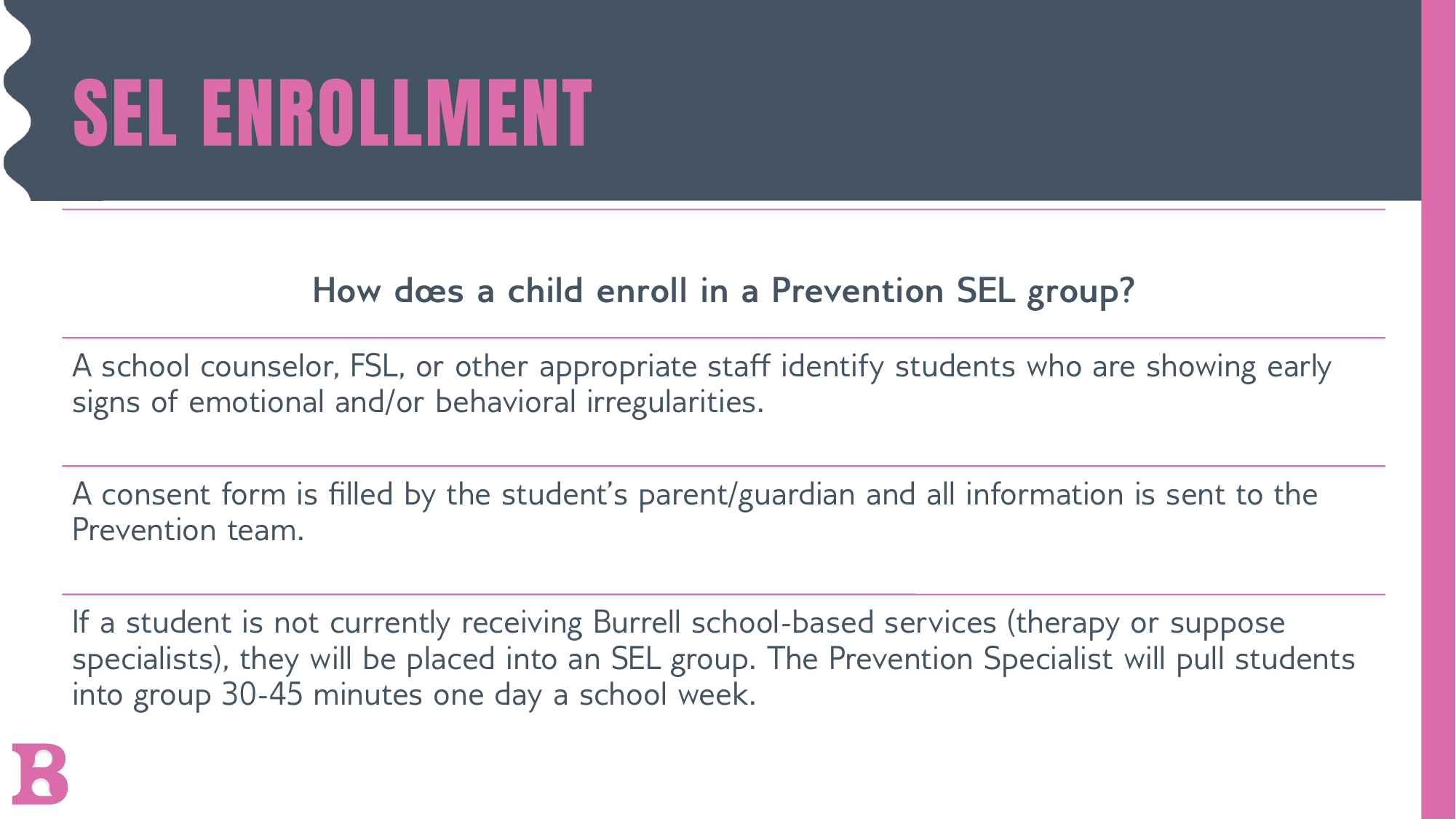

# SEL enrollment

How does a child enroll in a Prevention SEL group?
A school counselor, FSL, or other appropriate staff identify students who are showing early signs of emotional and/or behavioral irregularities.
A consent form is filled by the student’s parent/guardian and all information is sent to the Prevention team.
If a student is not currently receiving Burrell school-based services (therapy or suppose specialists), they will be placed into an SEL group. The Prevention Specialist will pull students into group 30-45 minutes one day a school week.